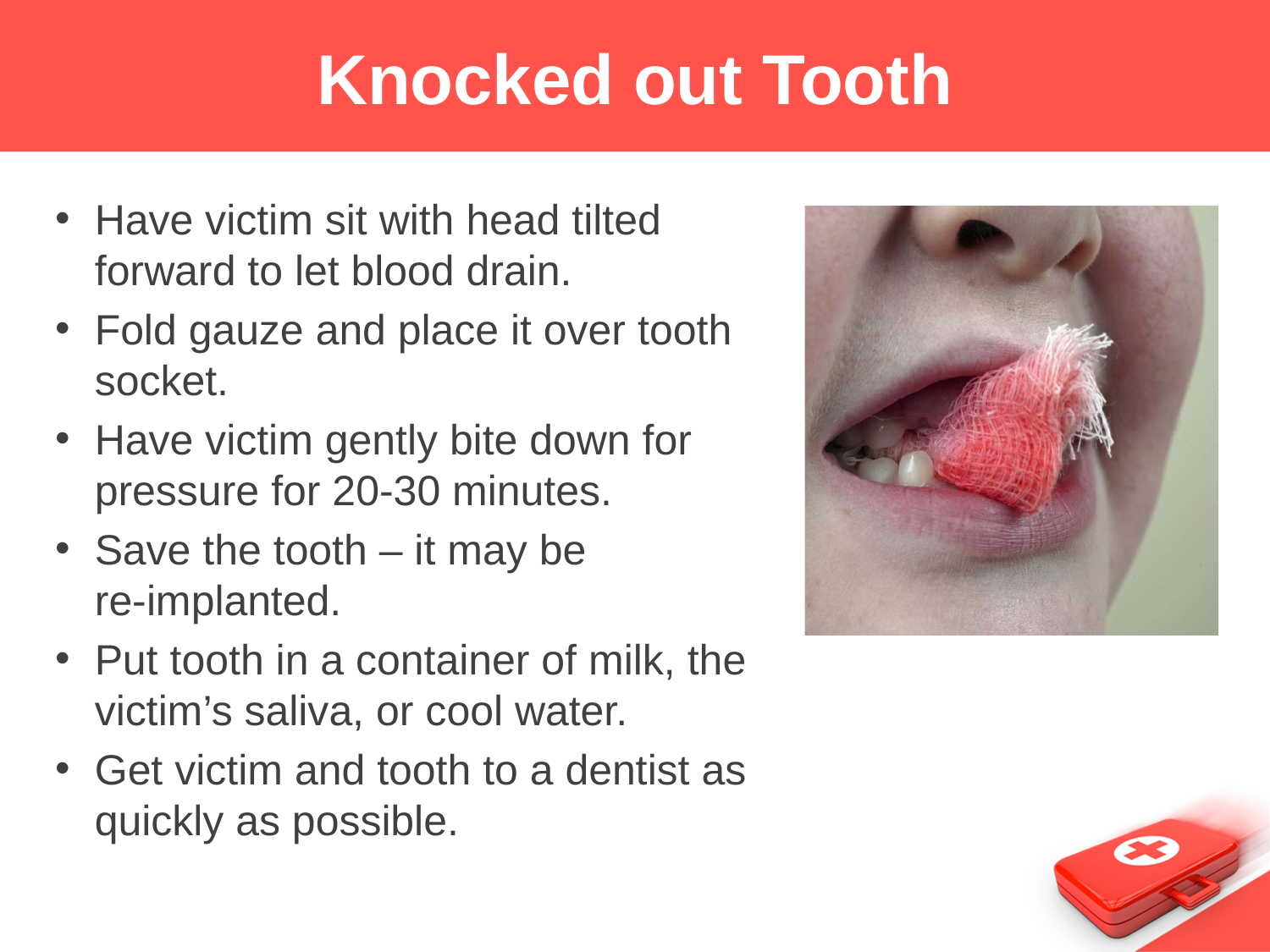

# Knocked out Tooth
Have victim sit with head tilted forward to let blood drain.
Fold gauze and place it over tooth socket.
Have victim gently bite down for    pressure for 20-30 minutes.
Save the tooth – it may be             re-implanted.
Put tooth in a container of milk, the victim’s saliva, or cool water.
Get victim and tooth to a dentist as quickly as possible.